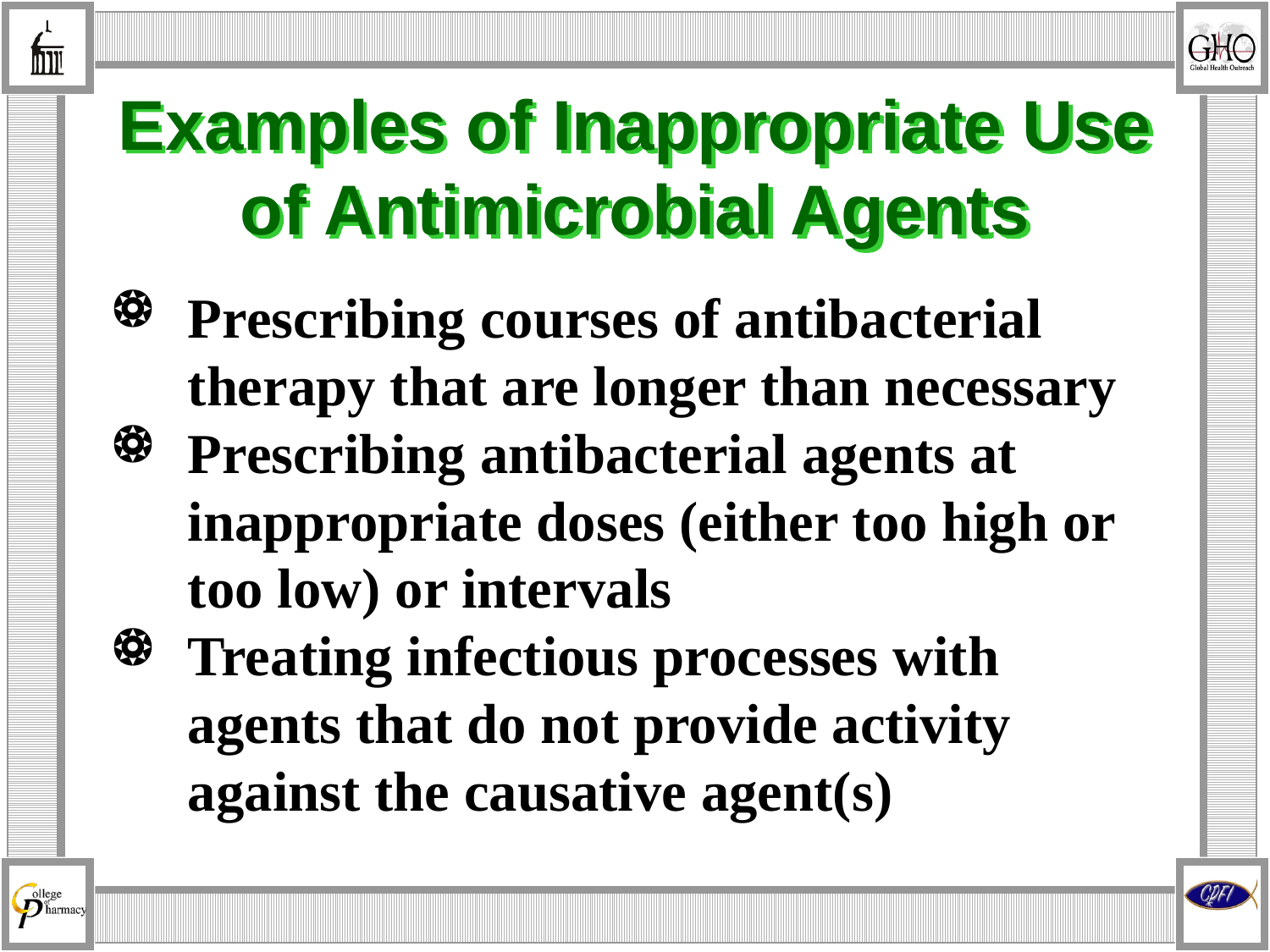

# Examples of Inappropriate Use of Antimicrobial Agents
Prescribing courses of antibacterial therapy that are longer than necessary
Prescribing antibacterial agents at inappropriate doses (either too high or too low) or intervals
Treating infectious processes with agents that do not provide activity against the causative agent(s)